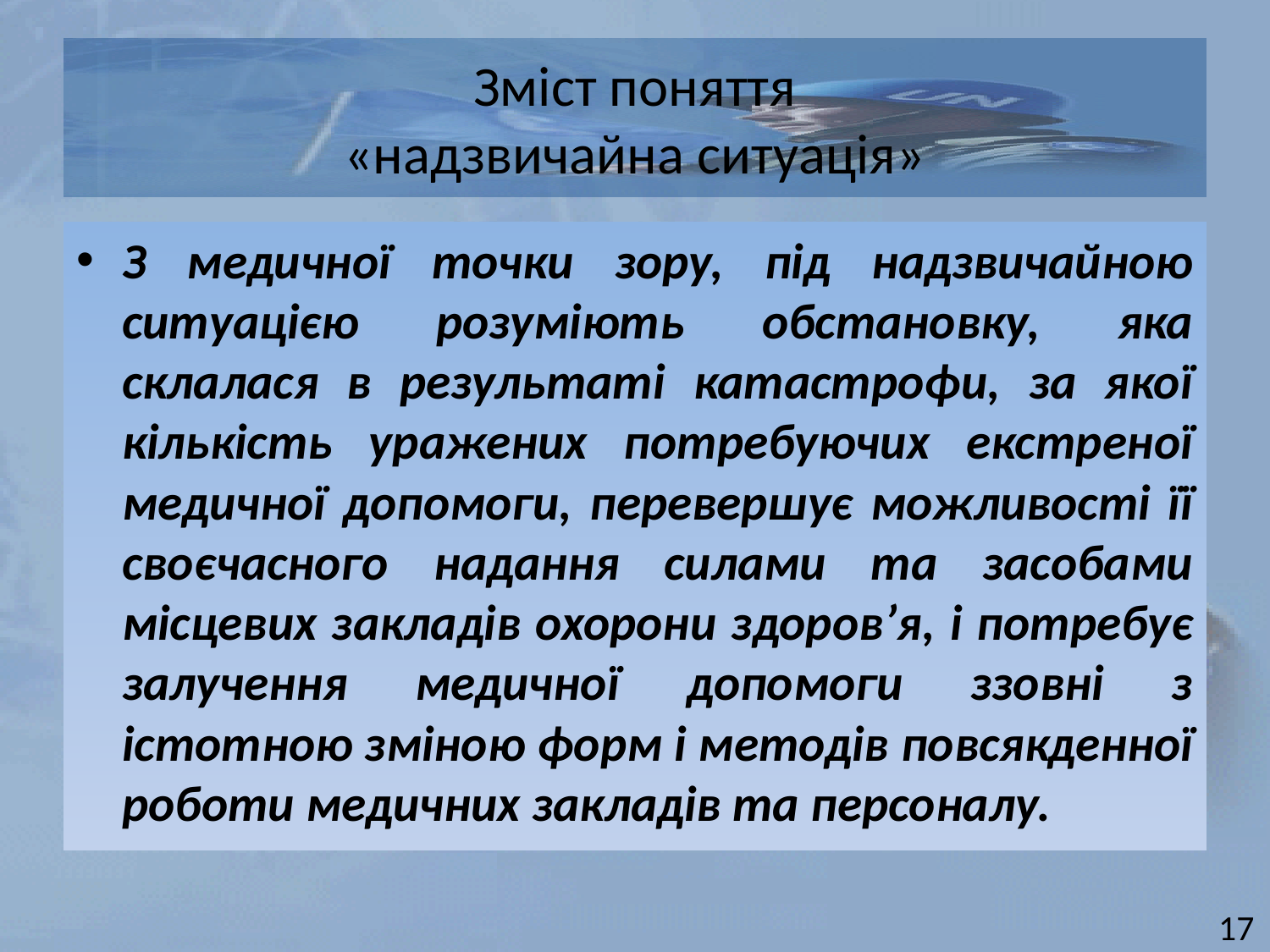

# Зміст поняття «надзвичайна ситуація»
З медичної точки зору, під надзвичайною ситуацією розуміють обстановку, яка склалася в результаті катастрофи, за якої кількість уражених потребуючих екстреної медичної допомоги, перевершує можливості її своєчасного надання силами та засобами місцевих закладів охорони здоров’я, і потребує залучення медичної допомоги ззовні з істотною зміною форм і методів повсякденної роботи медичних закладів та персоналу.

17